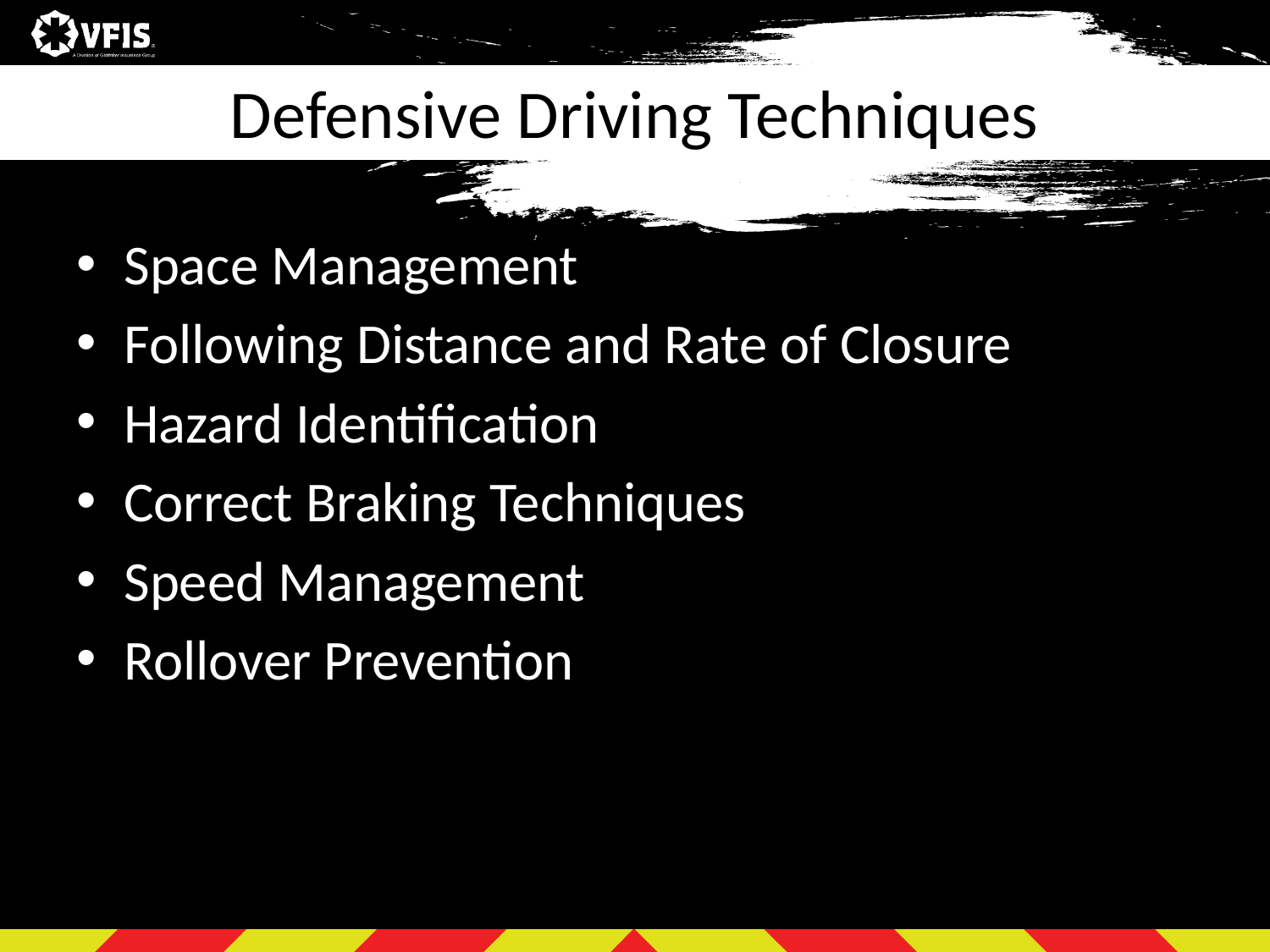

# Defensive Driving Techniques
Space Management
Following Distance and Rate of Closure
Hazard Identification
Correct Braking Techniques
Speed Management
Rollover Prevention